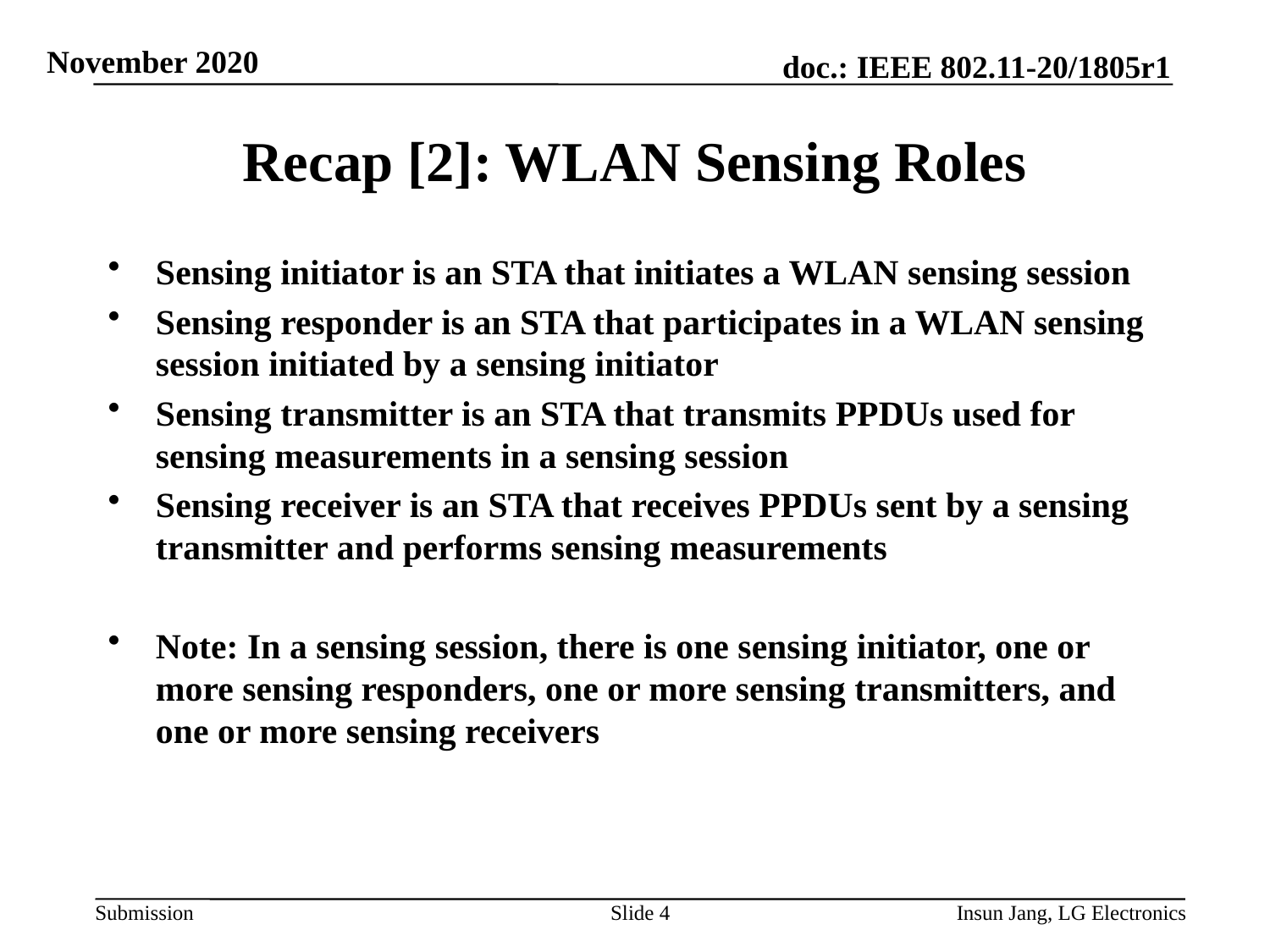

# Recap [2]: WLAN Sensing Roles
Sensing initiator is an STA that initiates a WLAN sensing session
Sensing responder is an STA that participates in a WLAN sensing session initiated by a sensing initiator
Sensing transmitter is an STA that transmits PPDUs used for sensing measurements in a sensing session
Sensing receiver is an STA that receives PPDUs sent by a sensing transmitter and performs sensing measurements

Note: In a sensing session, there is one sensing initiator, one or more sensing responders, one or more sensing transmitters, and one or more sensing receivers

Slide 4
Insun Jang, LG Electronics